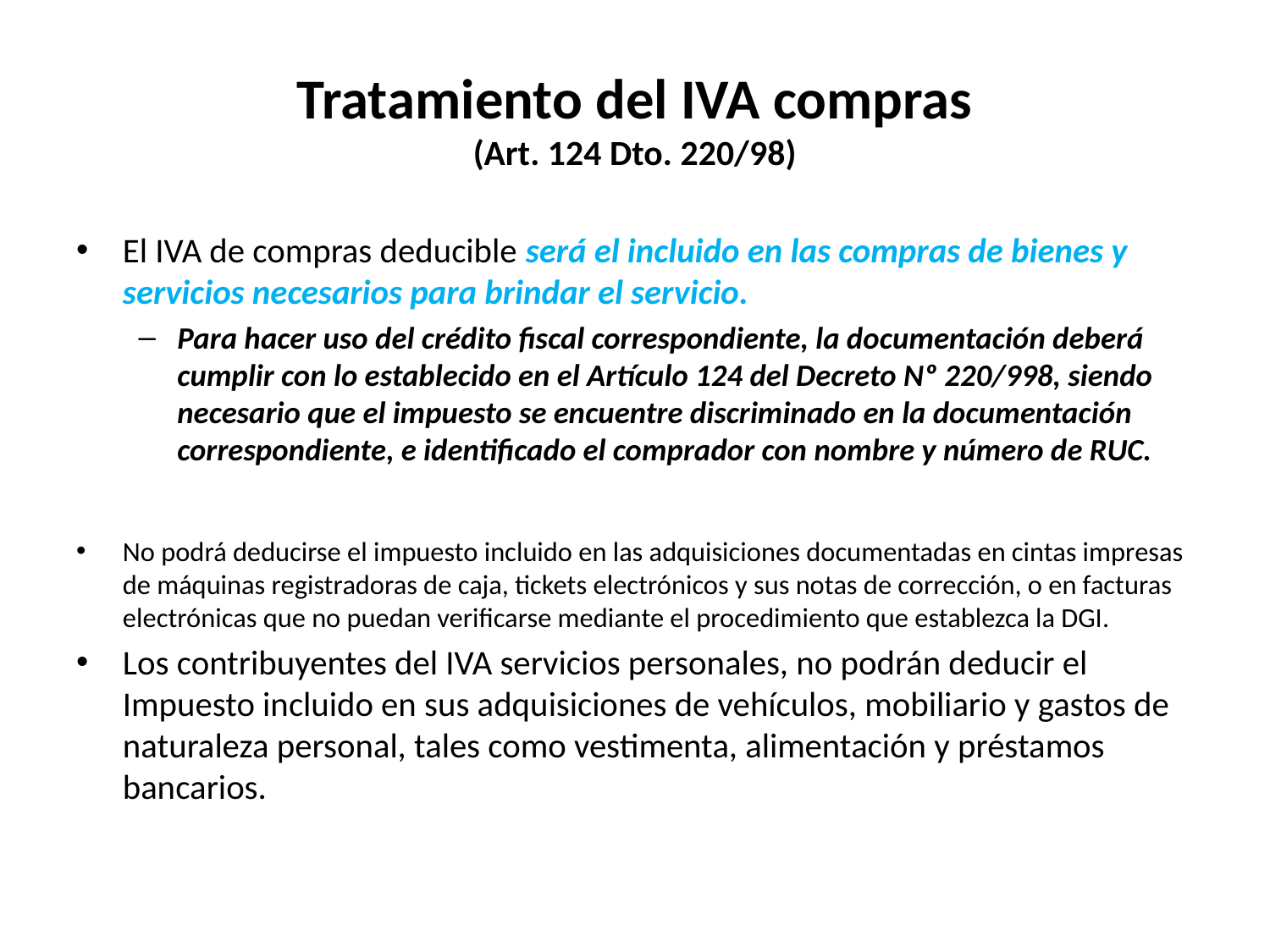

# Tratamiento del IVA compras (Art. 124 Dto. 220/98)
El IVA de compras deducible será el incluido en las compras de bienes y servicios necesarios para brindar el servicio.
Para hacer uso del crédito fiscal correspondiente, la documentación deberá cumplir con lo establecido en el Artículo 124 del Decreto Nº 220/998, siendo necesario que el impuesto se encuentre discriminado en la documentación correspondiente, e identificado el comprador con nombre y número de RUC.

No podrá deducirse el impuesto incluido en las adquisiciones documentadas en cintas impresas de máquinas registradoras de caja, tickets electrónicos y sus notas de corrección, o en facturas electrónicas que no puedan verificarse mediante el procedimiento que establezca la DGI.
Los contribuyentes del IVA servicios personales, no podrán deducir el Impuesto incluido en sus adquisiciones de vehículos, mobiliario y gastos de naturaleza personal, tales como vestimenta, alimentación y préstamos bancarios.